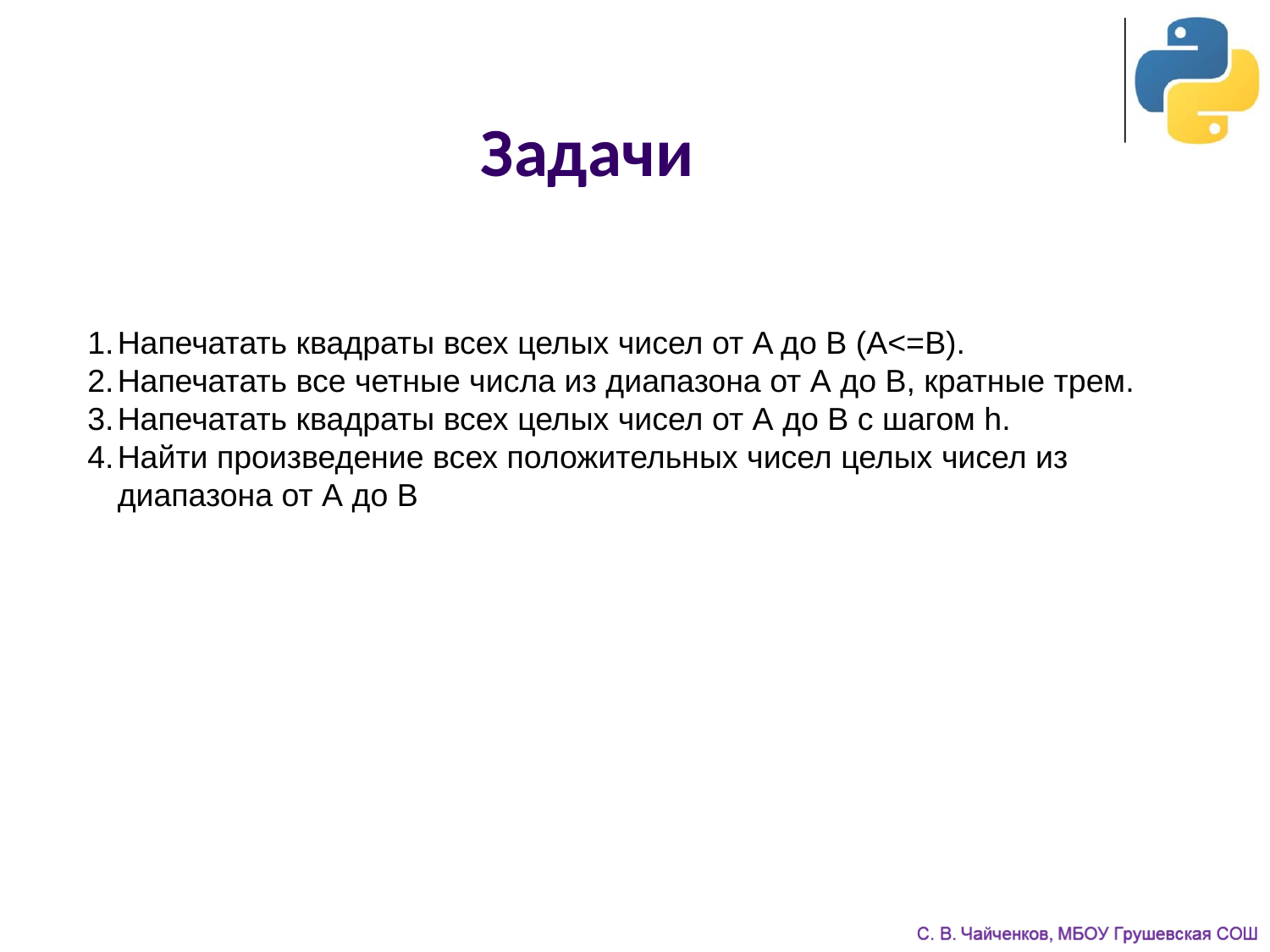

# Задачи
Напечатать квадраты всех целых чисел от A до B (A<=B).
Напечатать все четные числа из диапазона от А до В, кратные трем.
Напечатать квадраты всех целых чисел от А до В с шагом h.
Найти произведение всех положительных чисел целых чисел из диапазона от А до В